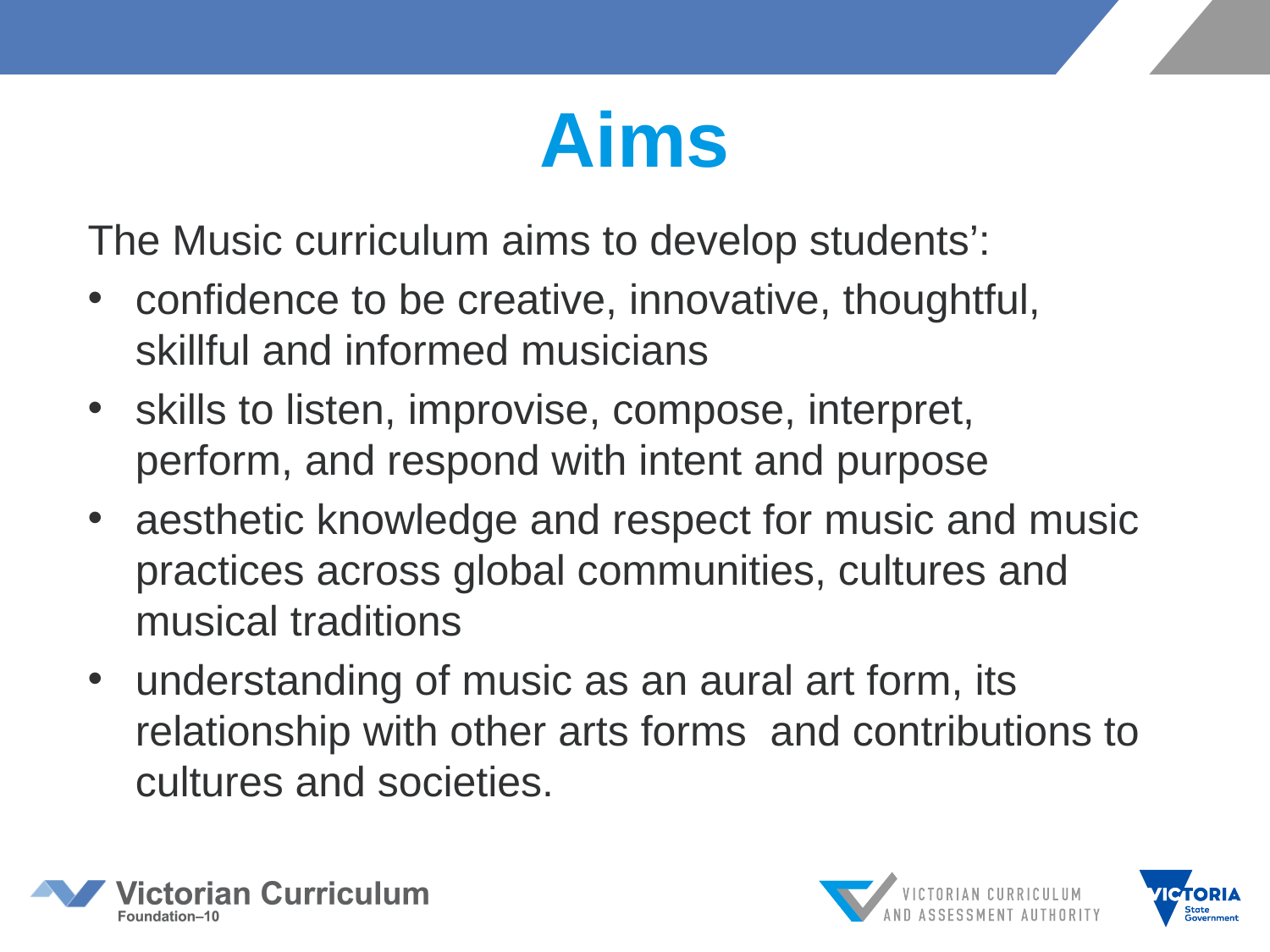

# Aims
The Music curriculum aims to develop students’:
confidence to be creative, innovative, thoughtful, skillful and informed musicians
skills to listen, improvise, compose, interpret, perform, and respond with intent and purpose
aesthetic knowledge and respect for music and music practices across global communities, cultures and musical traditions
understanding of music as an aural art form, its relationship with other arts forms  and contributions to cultures and societies.